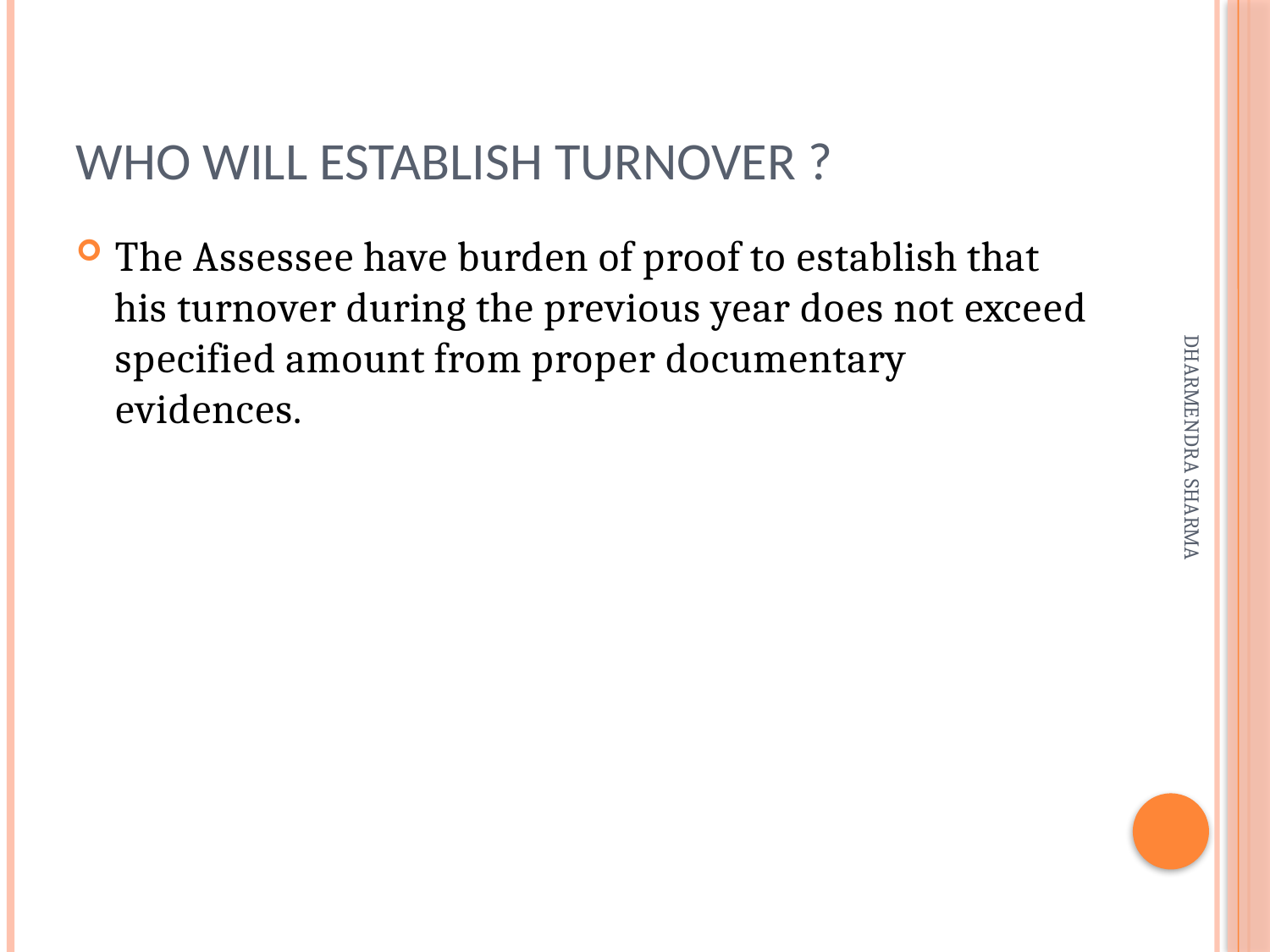

# Who will establish Turnover ?
The Assessee have burden of proof to establish that his turnover during the previous year does not exceed specified amount from proper documentary evidences.
DHARMENDRA SHARMA